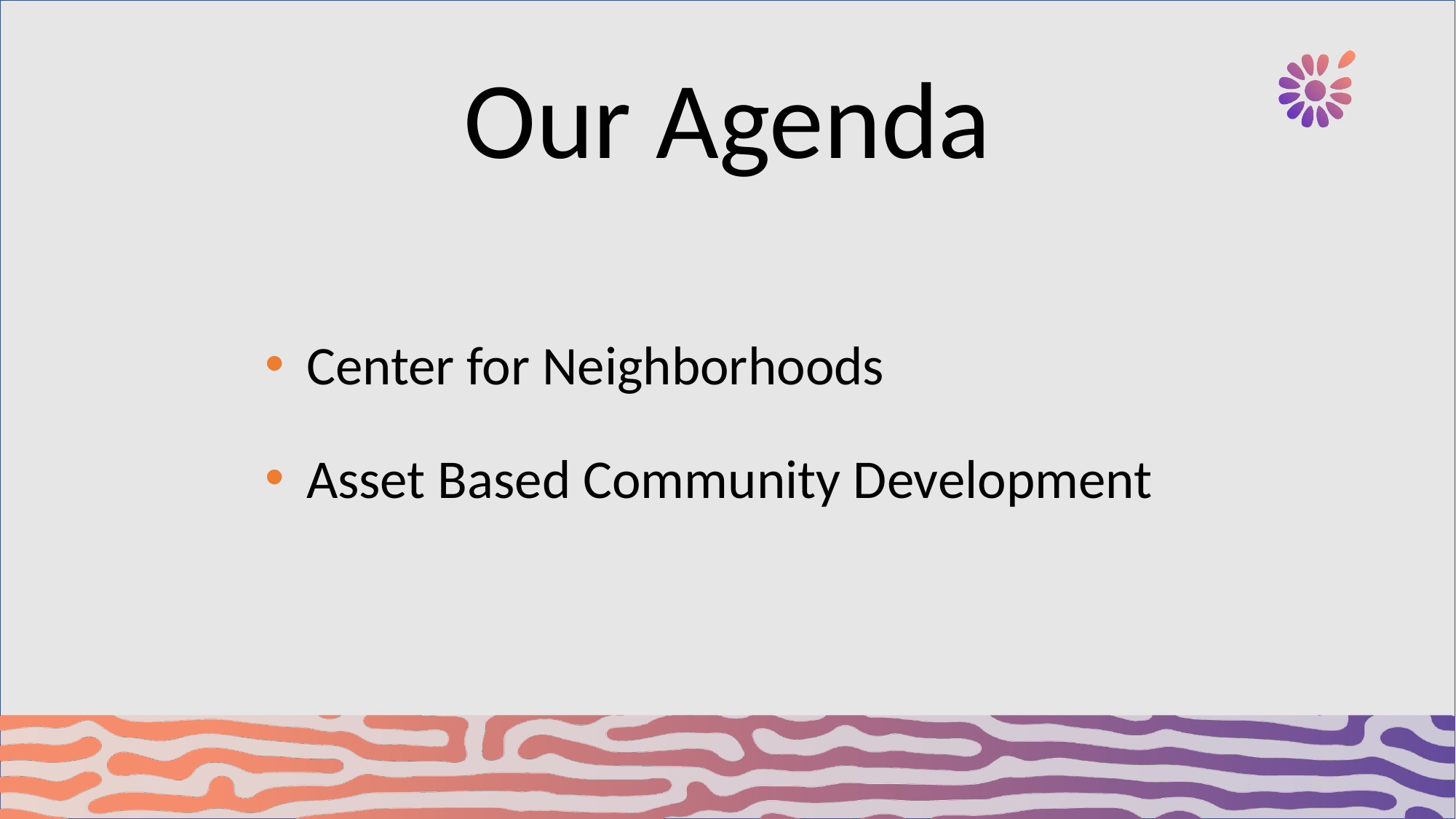

# Our Agenda
Center for Neighborhoods
Asset Based Community Development